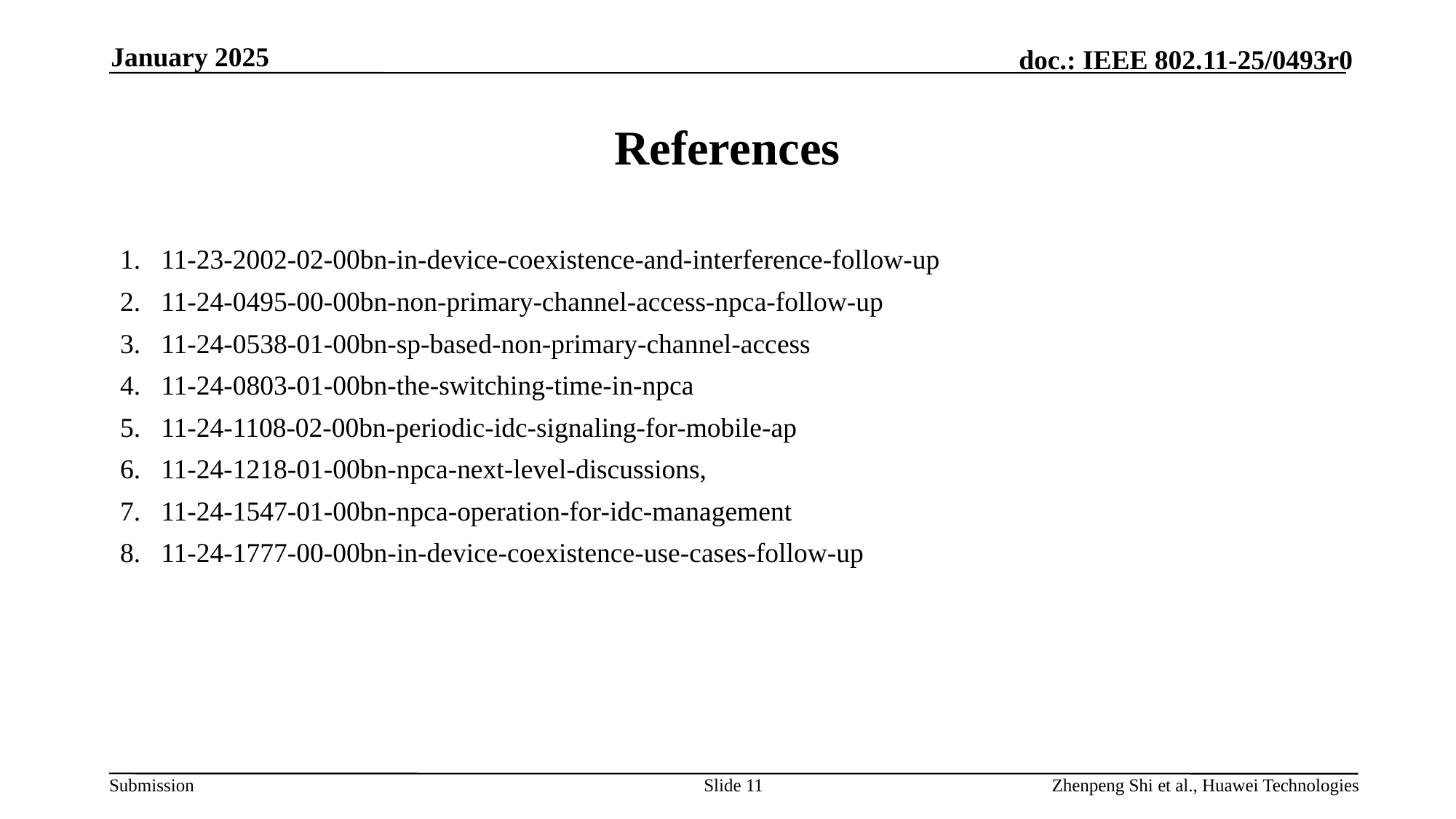

January 2025
# References
11-23-2002-02-00bn-in-device-coexistence-and-interference-follow-up
11-24-0495-00-00bn-non-primary-channel-access-npca-follow-up
11-24-0538-01-00bn-sp-based-non-primary-channel-access
11-24-0803-01-00bn-the-switching-time-in-npca
11-24-1108-02-00bn-periodic-idc-signaling-for-mobile-ap
11-24-1218-01-00bn-npca-next-level-discussions,
11-24-1547-01-00bn-npca-operation-for-idc-management
11-24-1777-00-00bn-in-device-coexistence-use-cases-follow-up
Slide 11
Zhenpeng Shi et al., Huawei Technologies